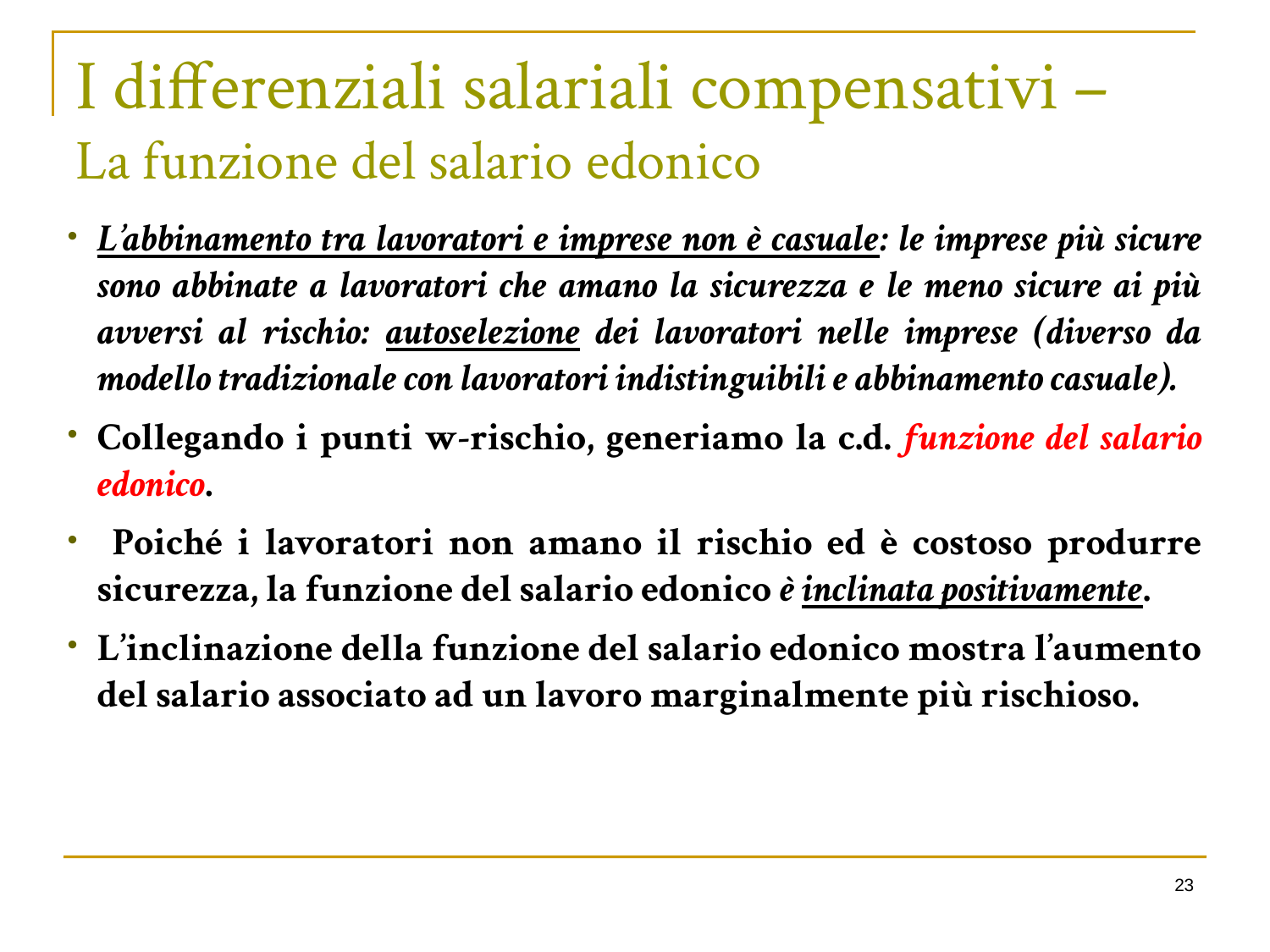

I differenziali salariali compensativi –
La funzione del salario edonico
L’abbinamento tra lavoratori e imprese non è casuale: le imprese più sicure sono abbinate a lavoratori che amano la sicurezza e le meno sicure ai più avversi al rischio: autoselezione dei lavoratori nelle imprese (diverso da modello tradizionale con lavoratori indistinguibili e abbinamento casuale).
Collegando i punti w-rischio, generiamo la c.d. funzione del salario edonico.
 Poiché i lavoratori non amano il rischio ed è costoso produrre sicurezza, la funzione del salario edonico è inclinata positivamente.
L’inclinazione della funzione del salario edonico mostra l’aumento del salario associato ad un lavoro marginalmente più rischioso.

23